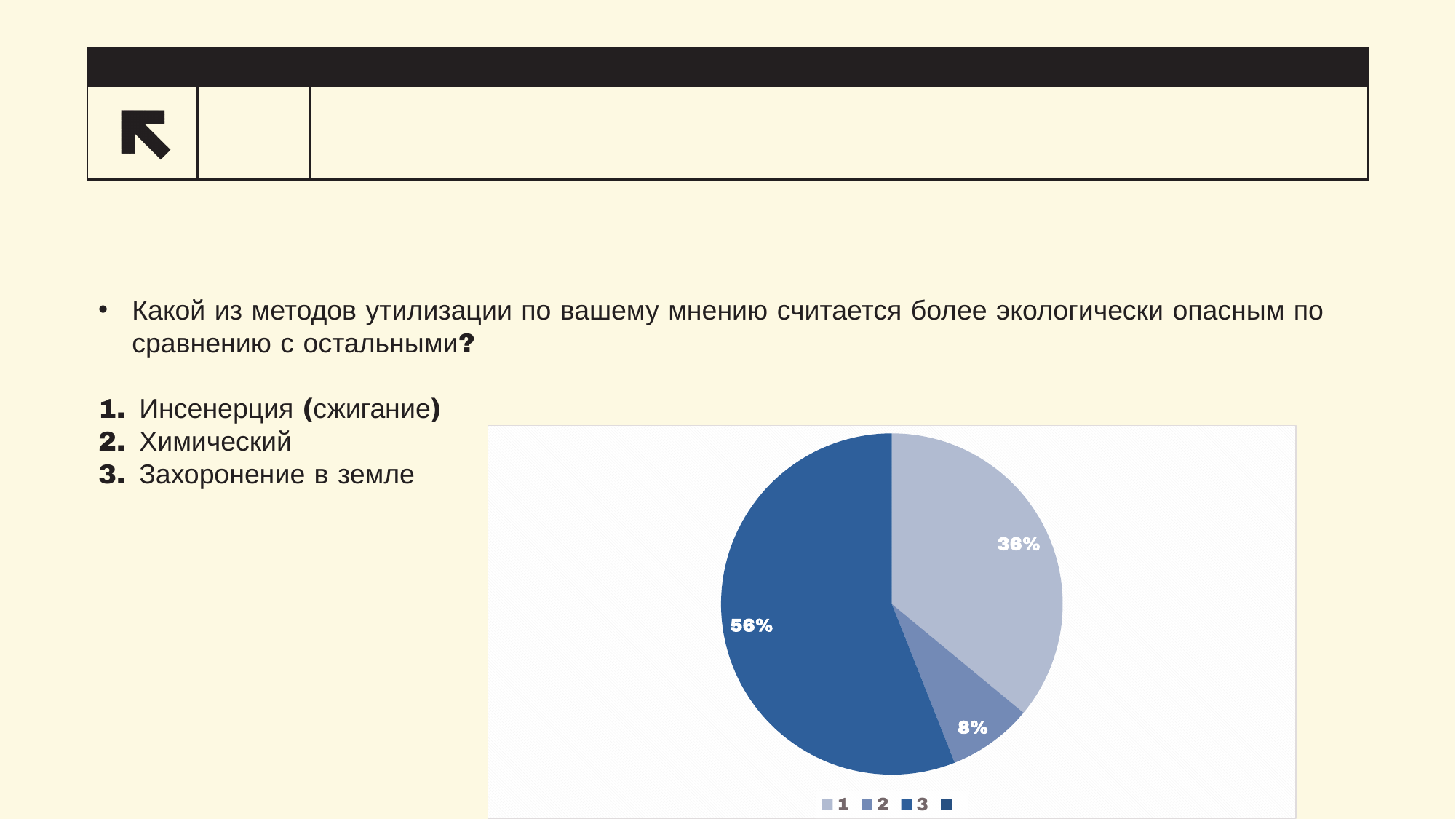

#

Какой из методов утилизации по вашему мнению считается более экологически опасным по сравнению с остальными?

Инсенерция (сжигание)
Химический
Захоронение в земле

### Chart

| Category | 1 |
|---|---|
| 1 | 0.36 |
| 2 | 0.08 |
| 3 | 0.56 |
|  | None |